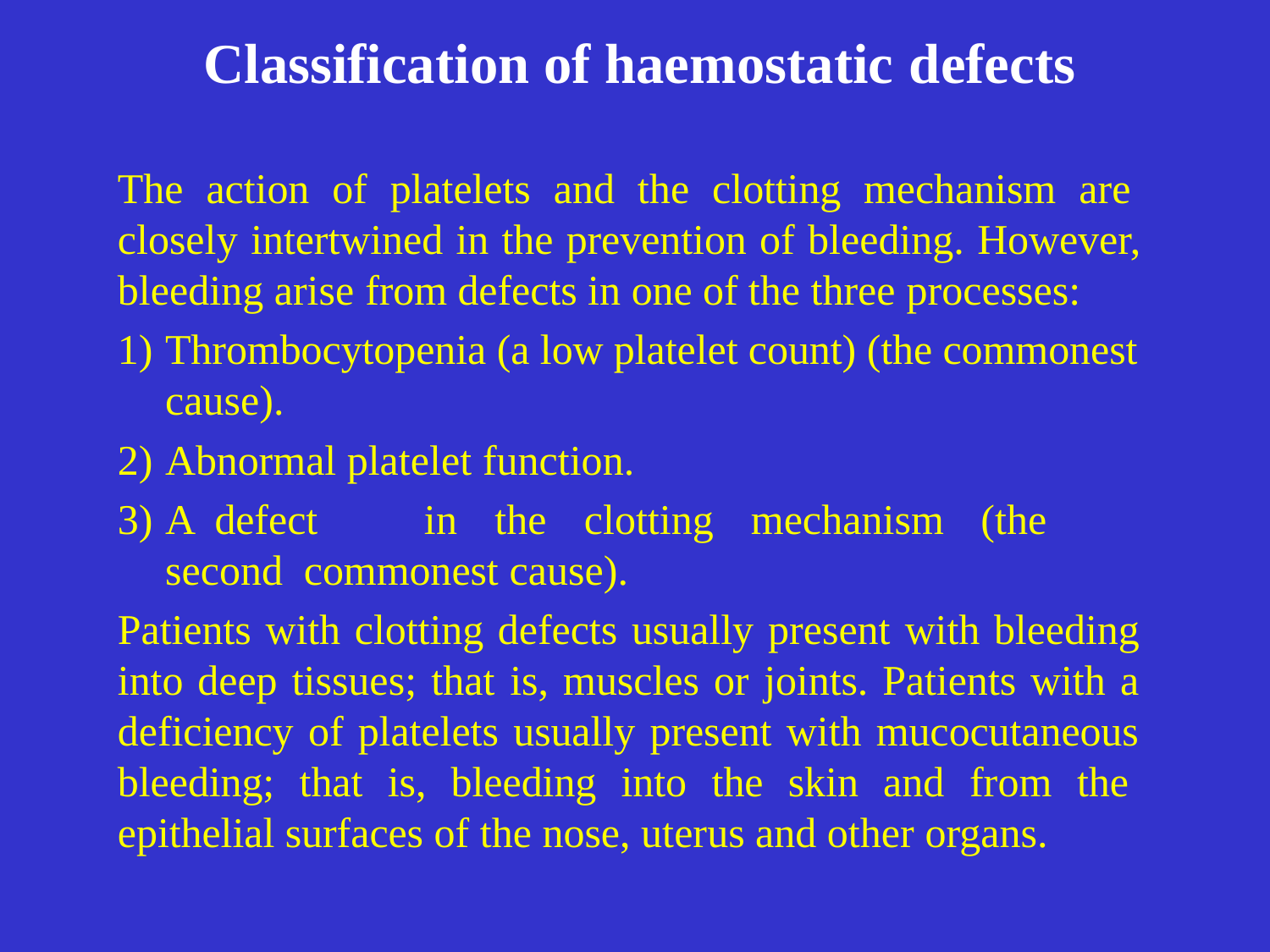

# Classification of haemostatic defects
The action of platelets and the clotting mechanism are  closely intertwined in the prevention of bleeding. However,  bleeding arise from defects in one of the three processes:
Thrombocytopenia (a low platelet count) (the commonest  cause).
Abnormal platelet function.
A	defect	in	the	clotting	mechanism	(the	second  commonest cause).
Patients with clotting defects usually present with bleeding  into deep tissues; that is, muscles or joints. Patients with a  deficiency of platelets usually present with mucocutaneous  bleeding; that is, bleeding into the skin and from the  epithelial surfaces of the nose, uterus and other organs.